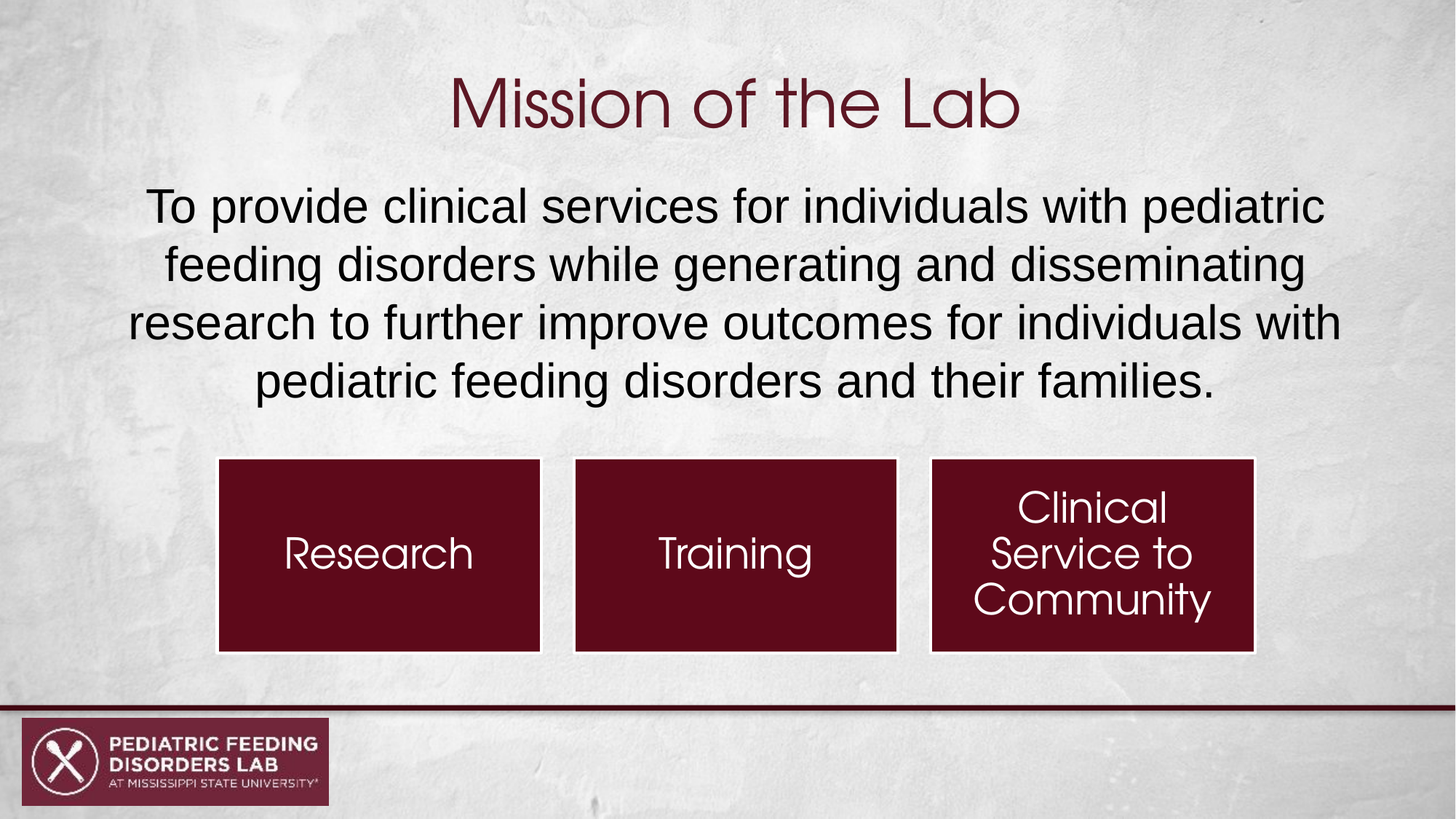

# Mission of the Lab
To provide clinical services for individuals with pediatric feeding disorders while generating and disseminating research to further improve outcomes for individuals with pediatric feeding disorders and their families.
Research
Training
Clinical Service to Community